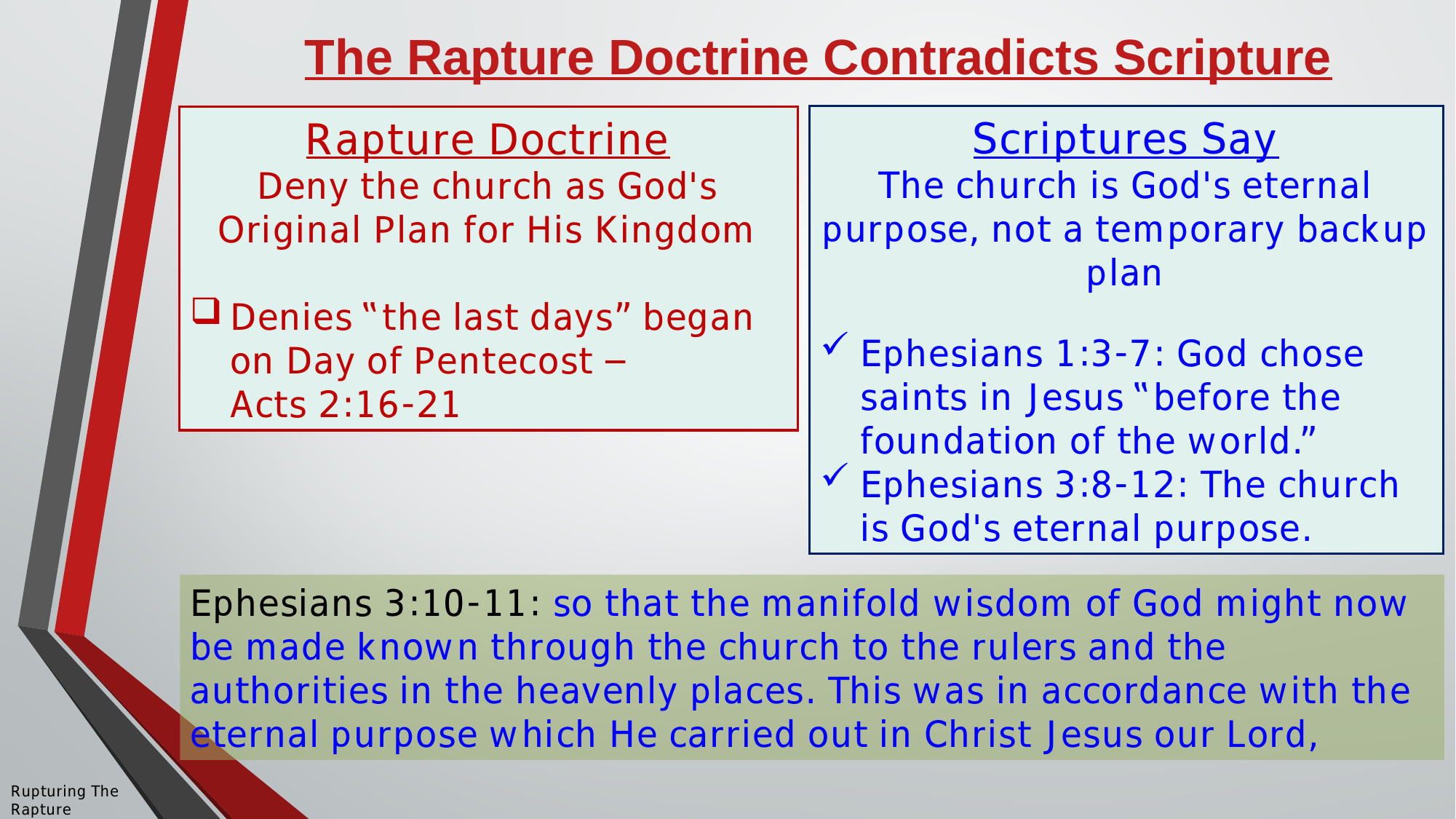

# The Rapture Doctrine Contradicts Scripture
Scriptures Say
The church is God's eternal purpose, not a temporary backup plan

Ephesians 1:3-7: God chose saints in Jesus “before the foundation of the world.”
Ephesians 3:8-12: The church is God's eternal purpose.
Rapture Doctrine
Deny the church as God's Original Plan for His Kingdom

Denies “the last days” began on Day of Pentecost –         Acts 2:16-21
Ephesians 3:10-11: so that the manifold wisdom of God might now be made known through the church to the rulers and the authorities in the heavenly places. This was in accordance with the eternal purpose which He carried out in Christ Jesus our Lord,
Rupturing The
Rapture